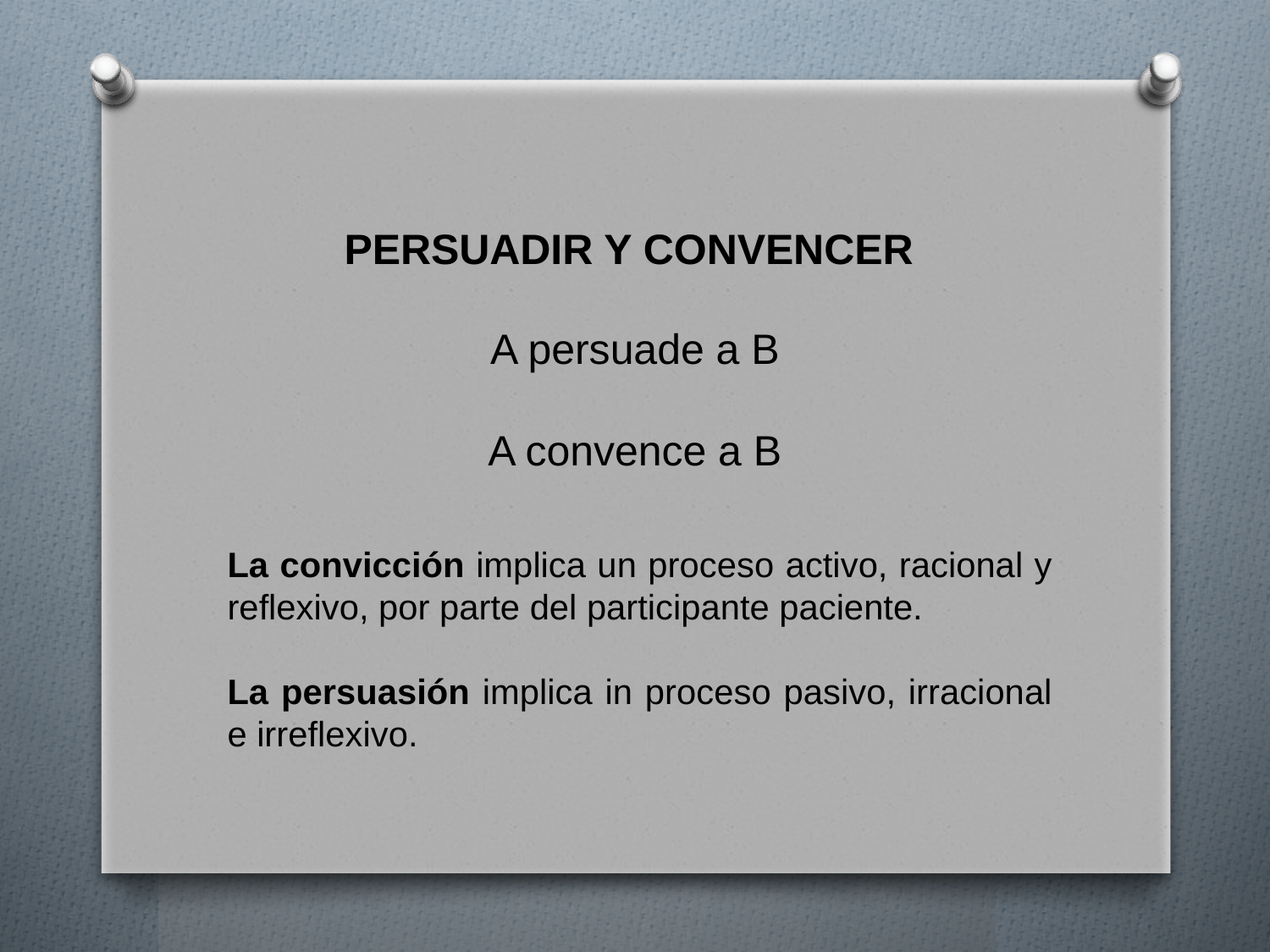

PERSUADIR Y CONVENCER
A persuade a B

A convence a B
La convicción implica un proceso activo, racional y reflexivo, por parte del participante paciente.

La persuasión implica in proceso pasivo, irracional e irreflexivo.